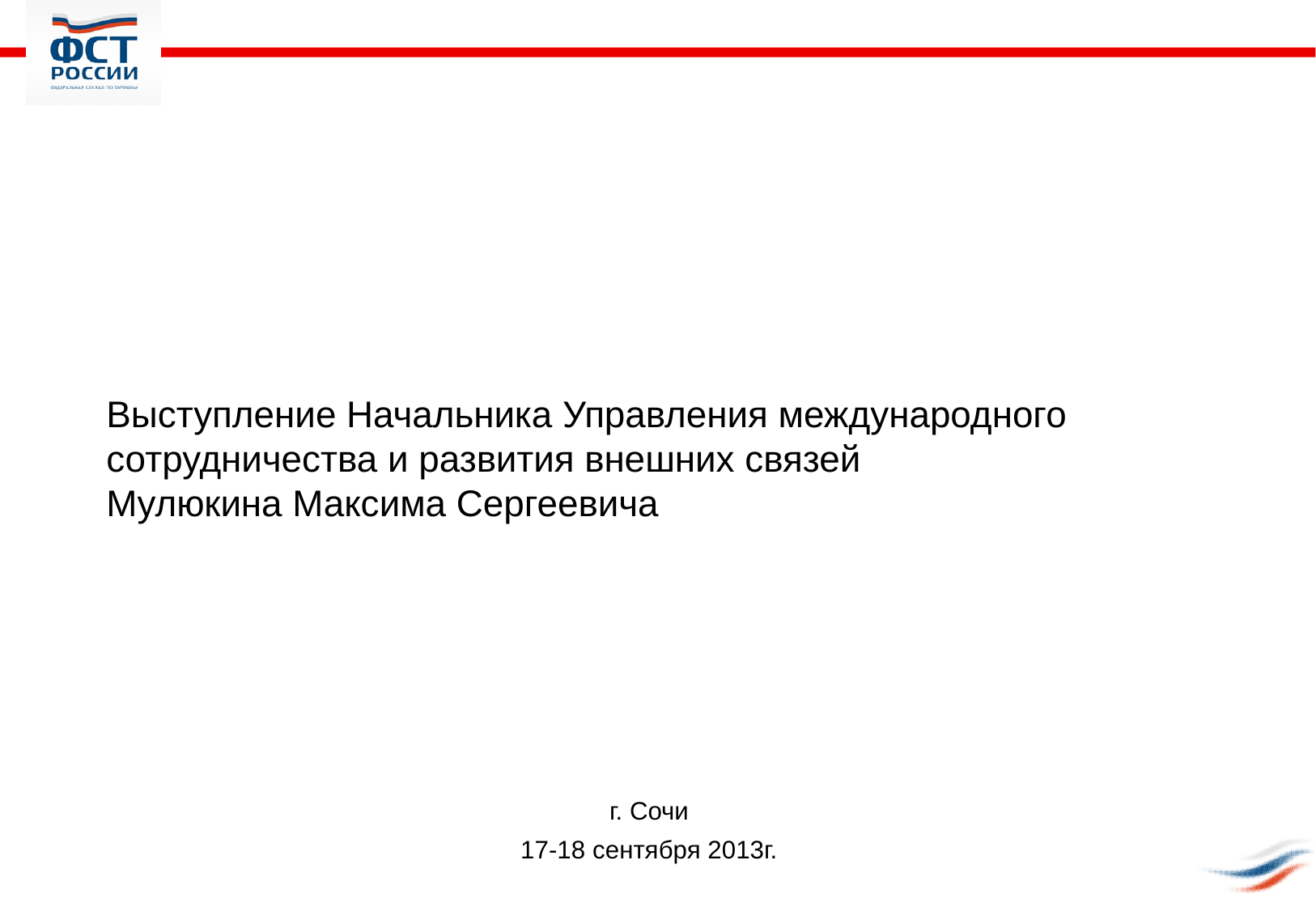

Выступление Начальника Управления международного сотрудничества и развития внешних связей
Мулюкина Максима Сергеевича
г. Сочи
17-18 сентября 2013г.